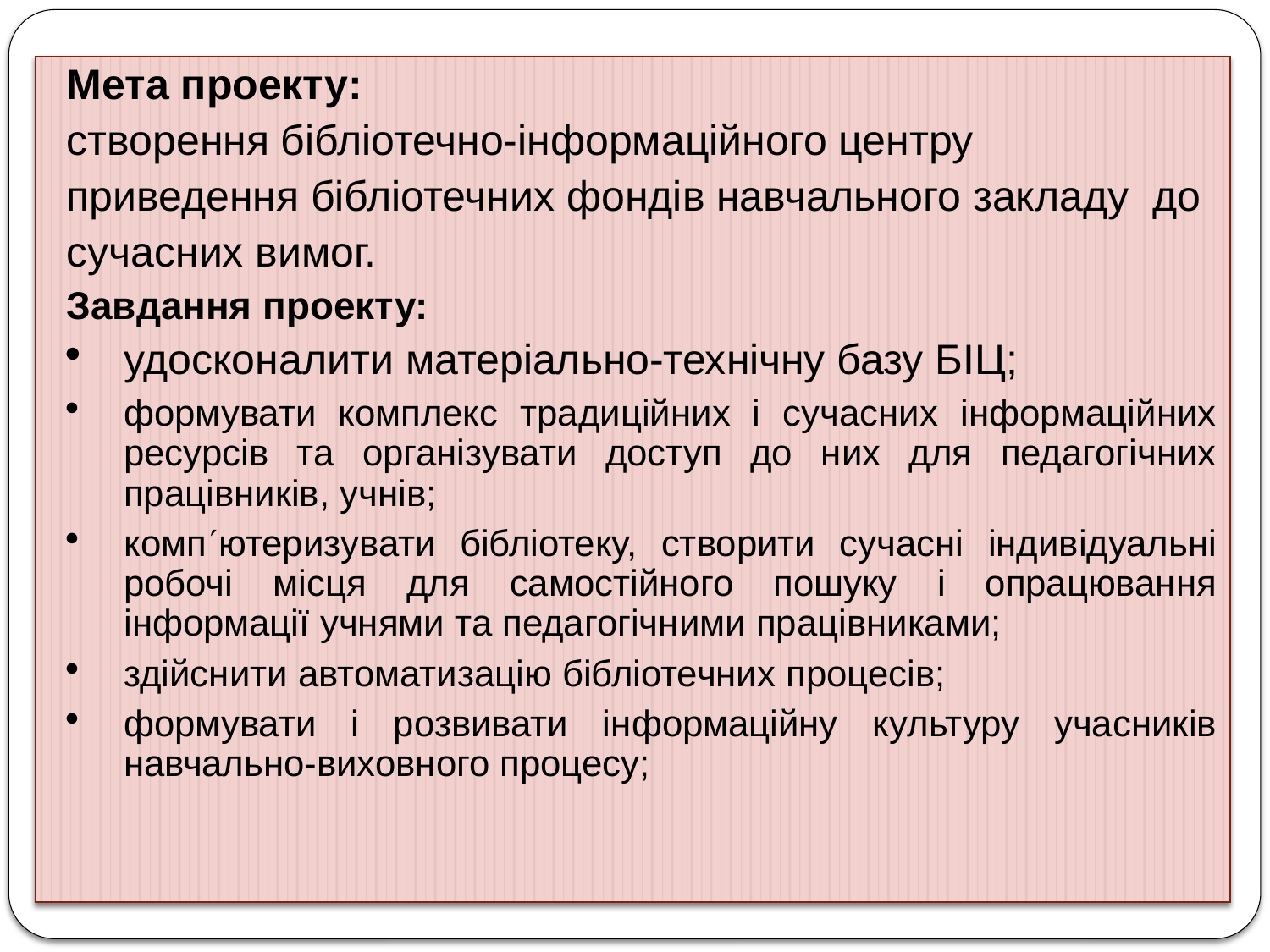

Мета проекту:
створення бібліотечно-інформаційного центру
приведення бібліотечних фондів навчального закладу  до
сучасних вимог.
Завдання проекту:
удосконалити матеріально-технічну базу БІЦ;
формувати комплекс традиційних і сучасних інформаційних ресурсів та організувати доступ до них для педагогічних працівників, учнів;
комп′ютеризувати бібліотеку, створити сучасні індивідуальні робочі місця для самостійного пошуку і опрацювання інформації учнями та педагогічними працівниками;
здійснити автоматизацію бібліотечних процесів;
формувати і розвивати інформаційну культуру учасників навчально-виховного процесу;